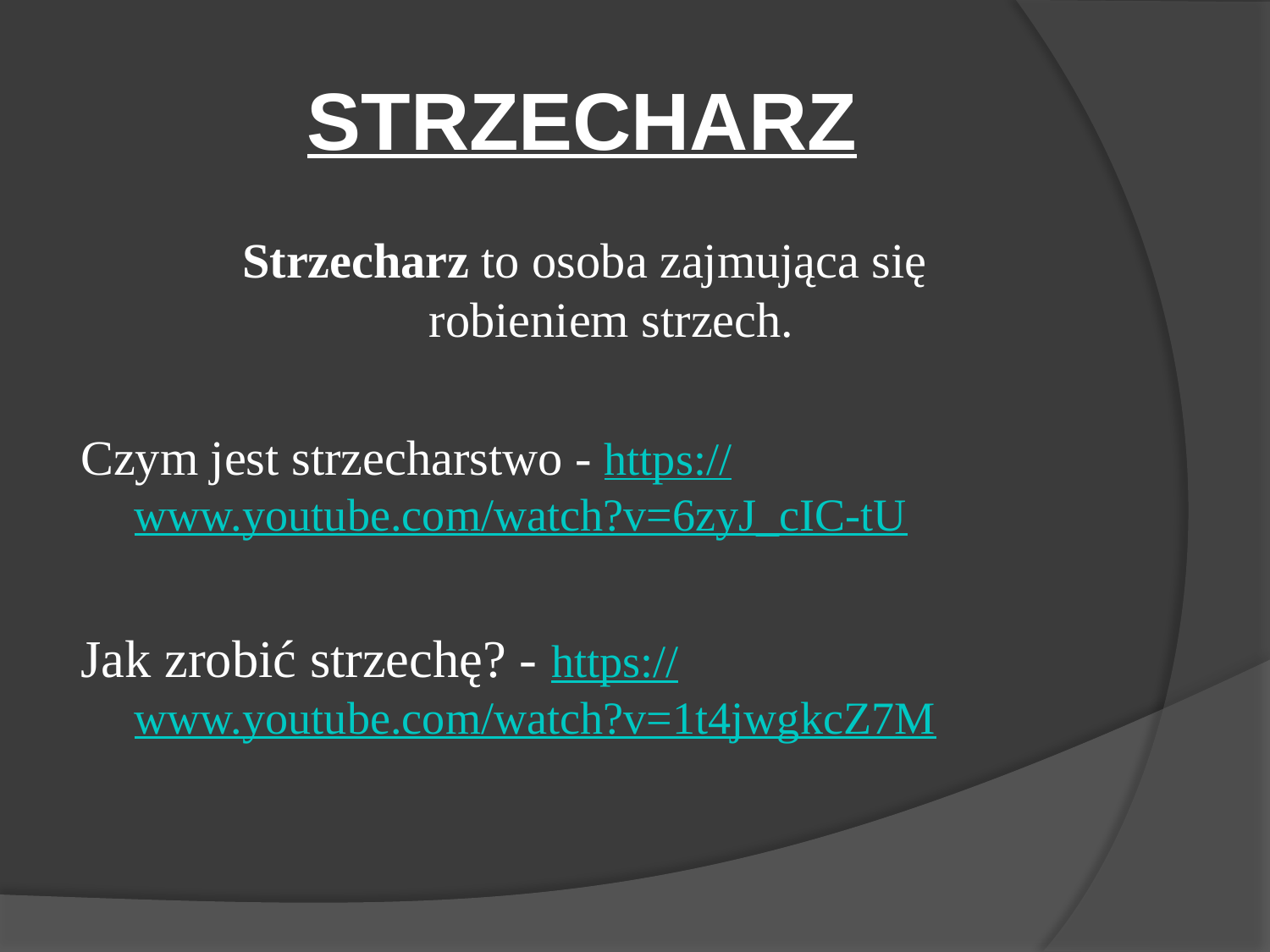

# STRZECHARZ
Strzecharz to osoba zajmująca się robieniem strzech.

Czym jest strzecharstwo - https://www.youtube.com/watch?v=6zyJ_cIC-tU

Jak zrobić strzechę? - https://www.youtube.com/watch?v=1t4jwgkcZ7M